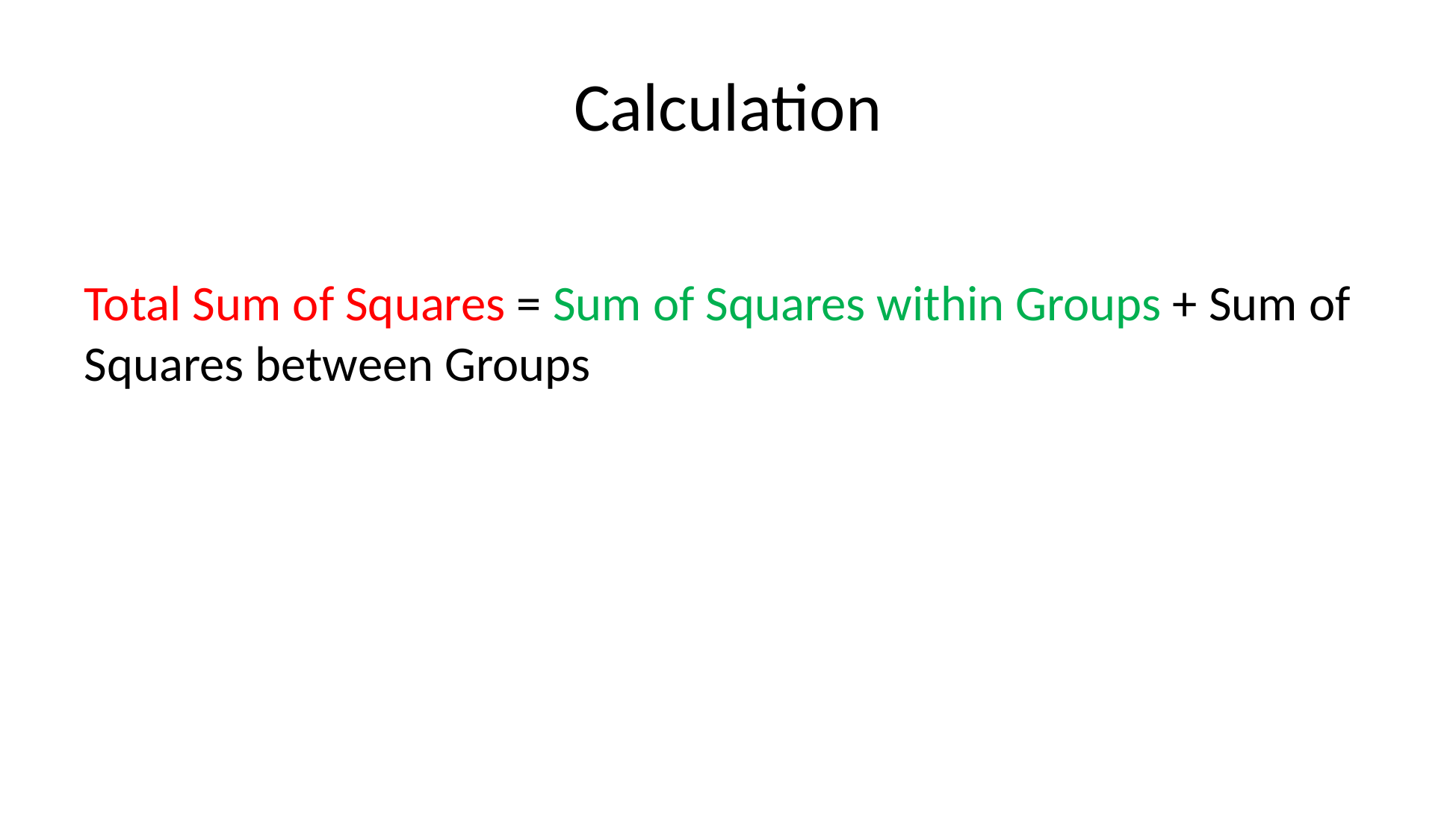

# Calculation

Total Sum of Squares = Sum of Squares within Groups + Sum of Squares between Groups